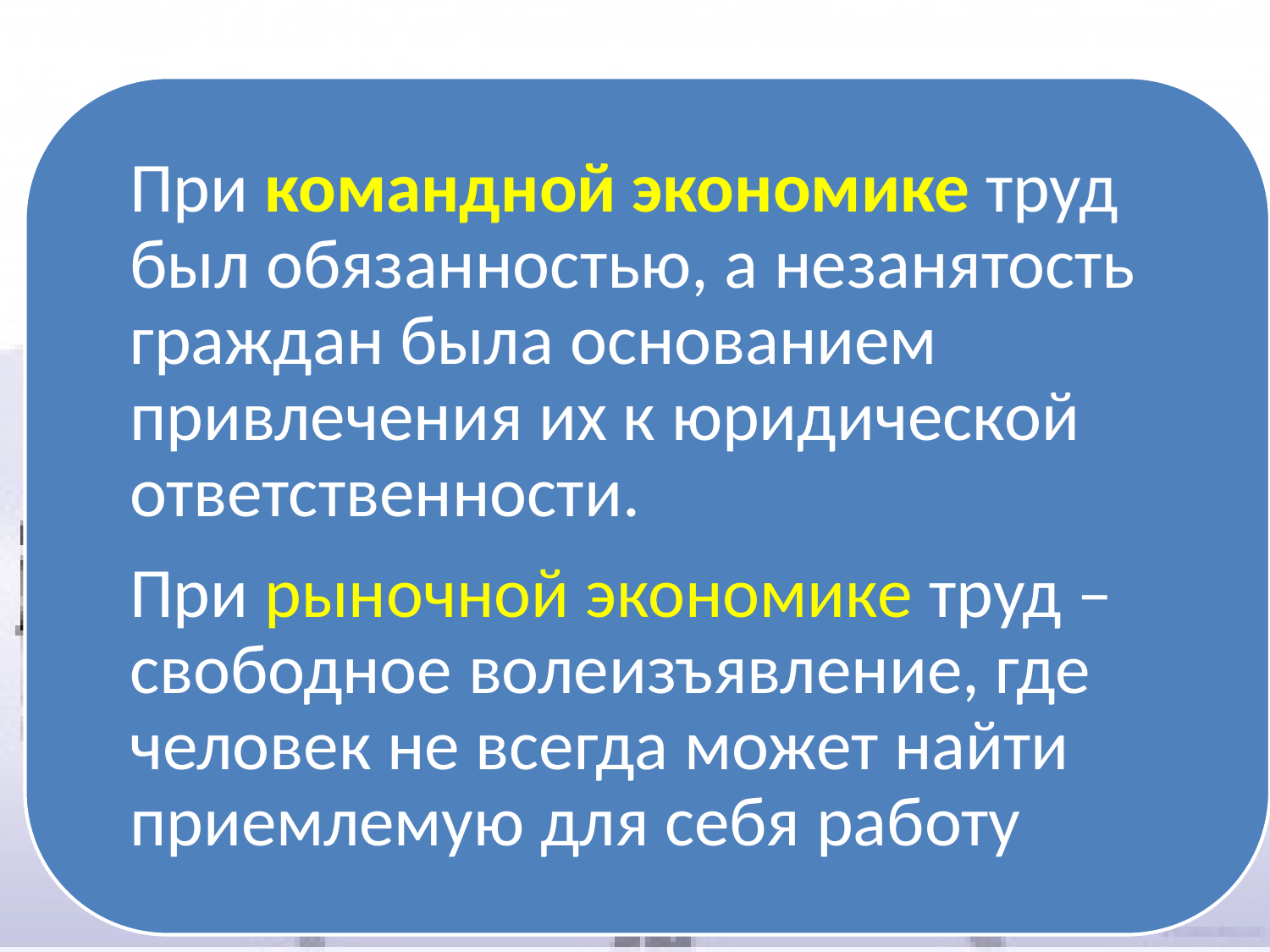

При командной экономике труд был обязанностью, а незанятость граждан была основанием привлечения их к юридической ответственности.
При рыночной экономике труд – свободное волеизъявление, где человек не всегда может найти приемлемую для себя работу